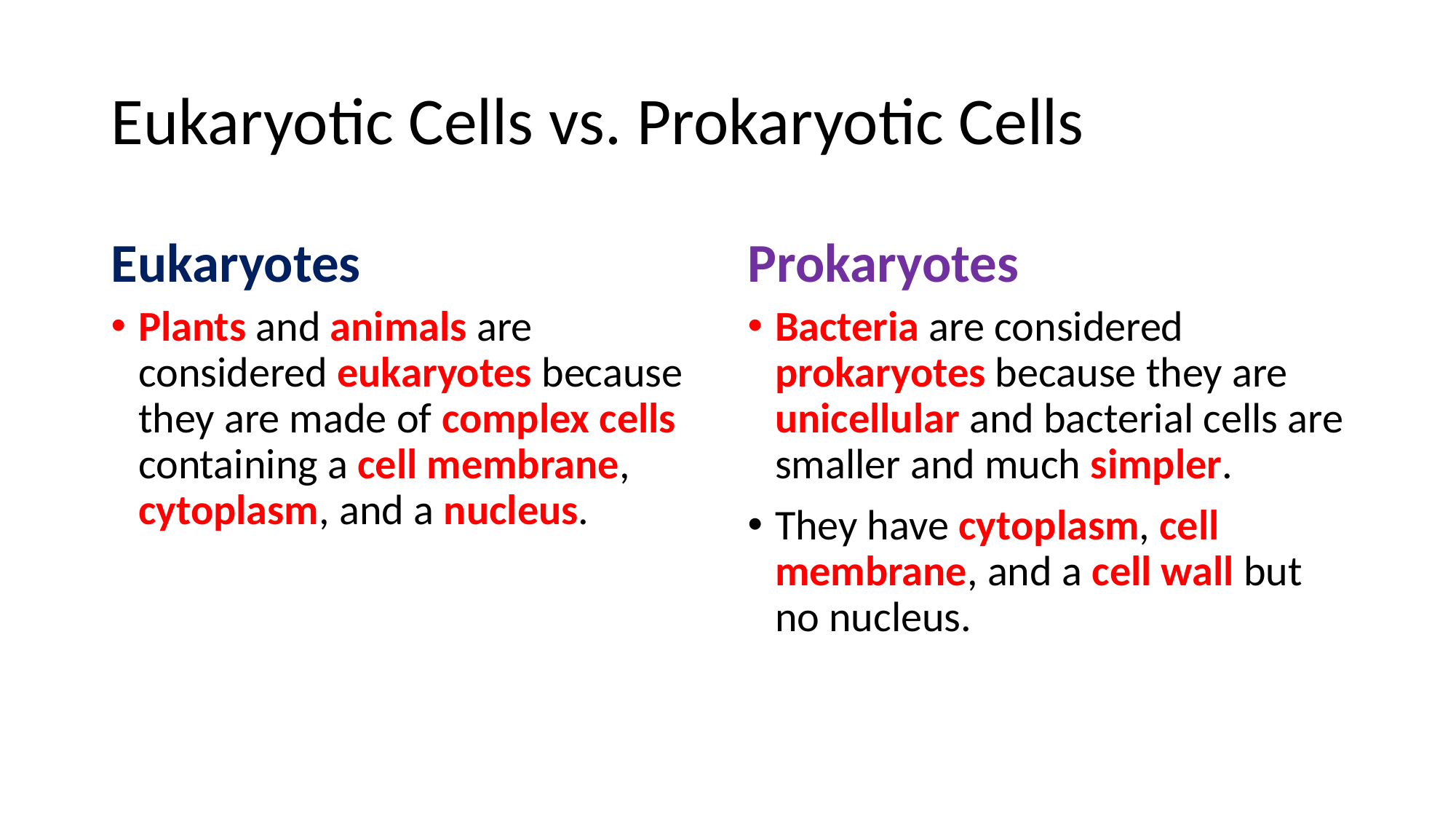

# Eukaryotic Cells vs. Prokaryotic Cells
Eukaryotes
Prokaryotes
Plants and animals are considered eukaryotes because they are made of complex cells containing a cell membrane, cytoplasm, and a nucleus.
Bacteria are considered prokaryotes because they are unicellular and bacterial cells are smaller and much simpler.
They have cytoplasm, cell membrane, and a cell wall but no nucleus.